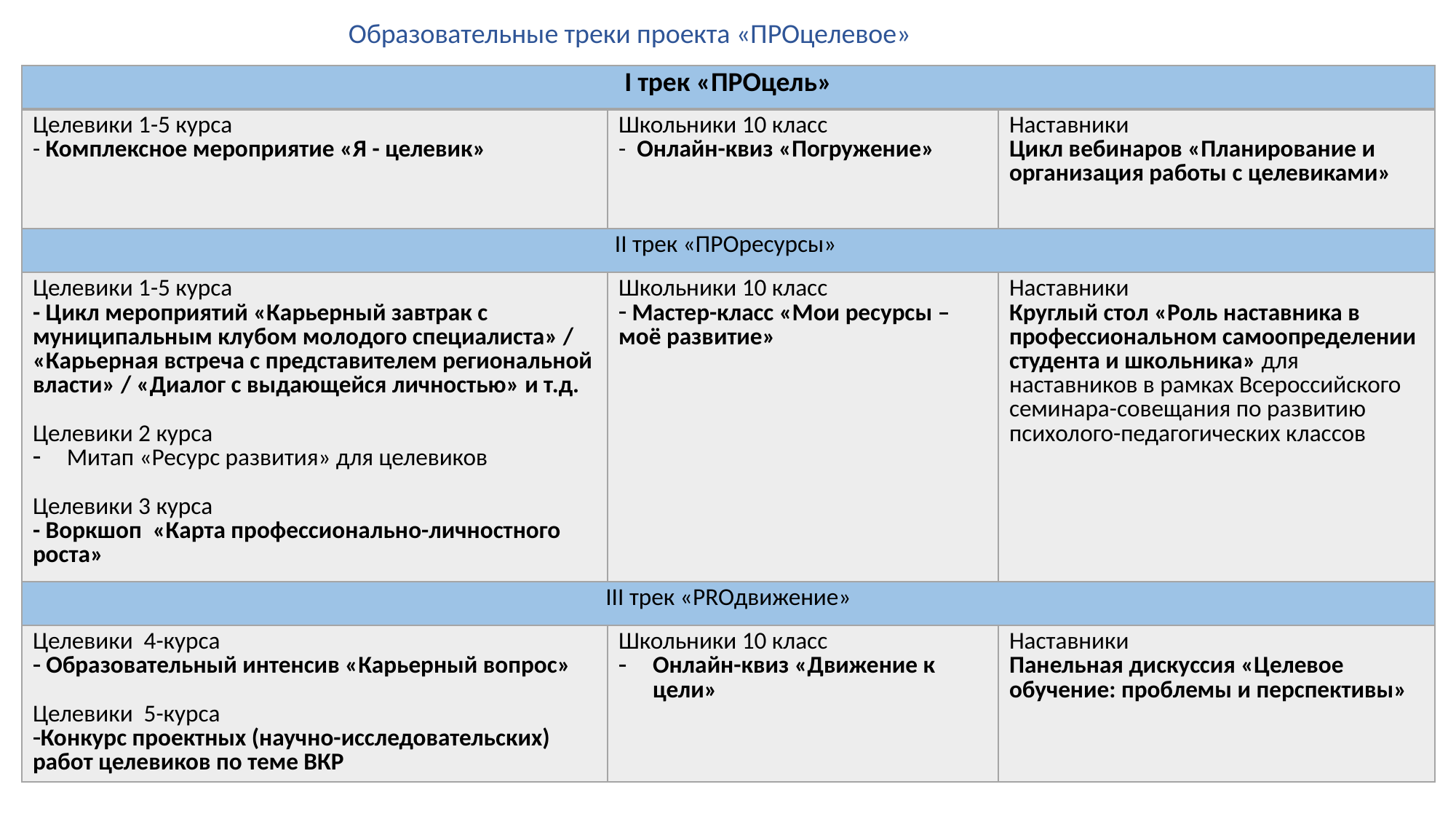

# Образовательные треки проекта «ПРОцелевое»
| I трек «ПРОцель» |  |  |
| --- | --- | --- |
| Целевики 1-5 курса - Комплексное мероприятие «Я - целевик» | Школьники 10 класс - Онлайн-квиз «Погружение» | Наставники Цикл вебинаров «Планирование и организация работы с целевиками» |
| II трек «ПРОресурсы» |  |  |
| Целевики 1-5 курса - Цикл мероприятий «Карьерный завтрак с муниципальным клубом молодого специалиста» / «Карьерная встреча с представителем региональной власти» / «Диалог с выдающейся личностью» и т.д. Целевики 2 курса Митап «Ресурс развития» для целевиков Целевики 3 курса - Воркшоп «Карта профессионально-личностного роста» | Школьники 10 класс Мастер-класс «Мои ресурсы – моё развитие» | Наставники Круглый стол «Роль наставника в профессиональном самоопределении студента и школьника» для наставников в рамках Всероссийского семинара-совещания по развитию психолого-педагогических классов |
| III трек «PROдвижение» |  |  |
| Целевики 4-курса Образовательный интенсив «Карьерный вопрос» Целевики 5-курса Конкурс проектных (научно-исследовательских) работ целевиков по теме ВКР | Школьники 10 класс Онлайн-квиз «Движение к цели» | Наставники Панельная дискуссия «Целевое обучение: проблемы и перспективы» |